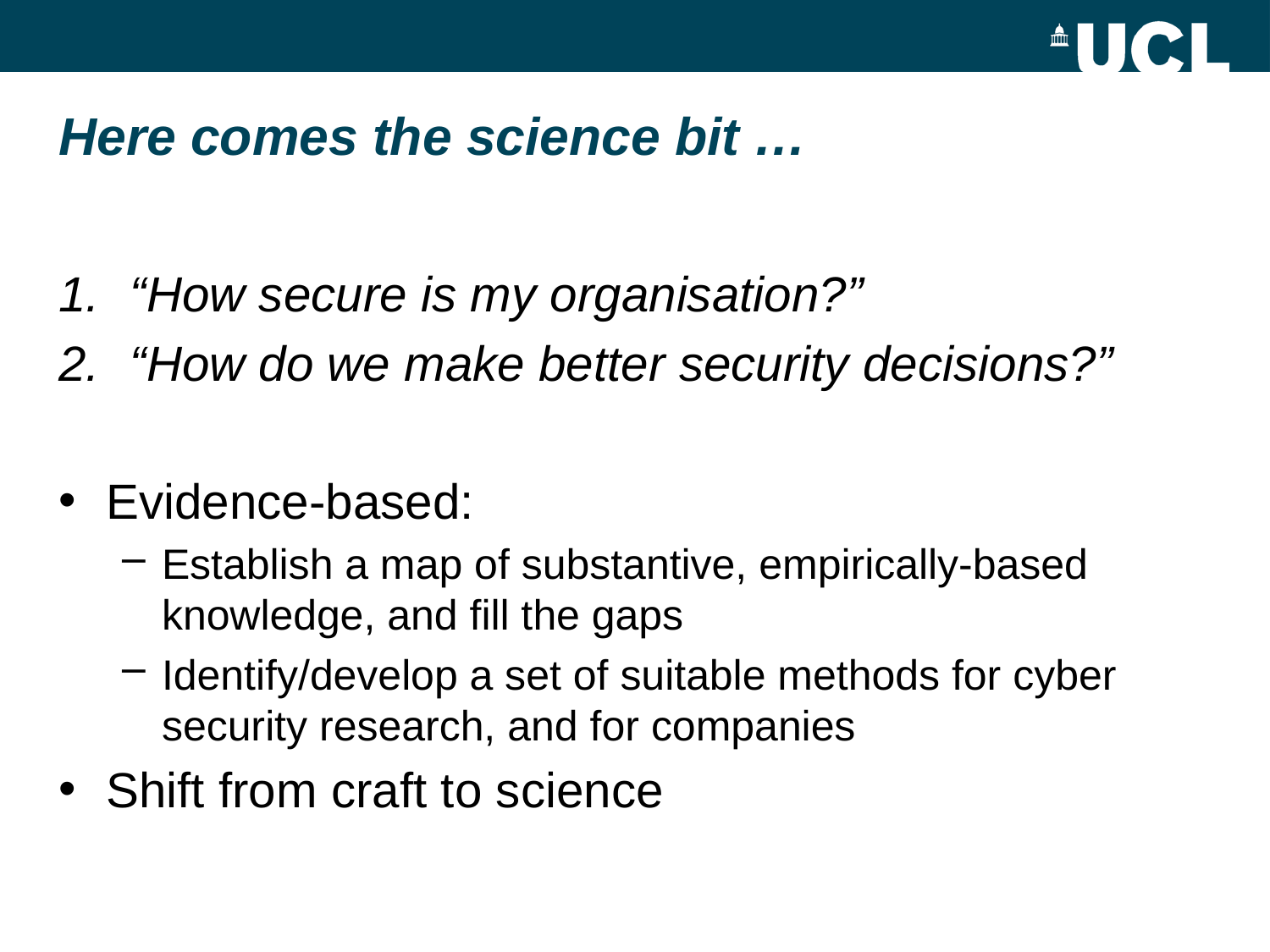

# Here comes the science bit …
“How secure is my organisation?”
“How do we make better security decisions?”

Evidence-based:
Establish a map of substantive, empirically-based knowledge, and fill the gaps
Identify/develop a set of suitable methods for cyber security research, and for companies
Shift from craft to science